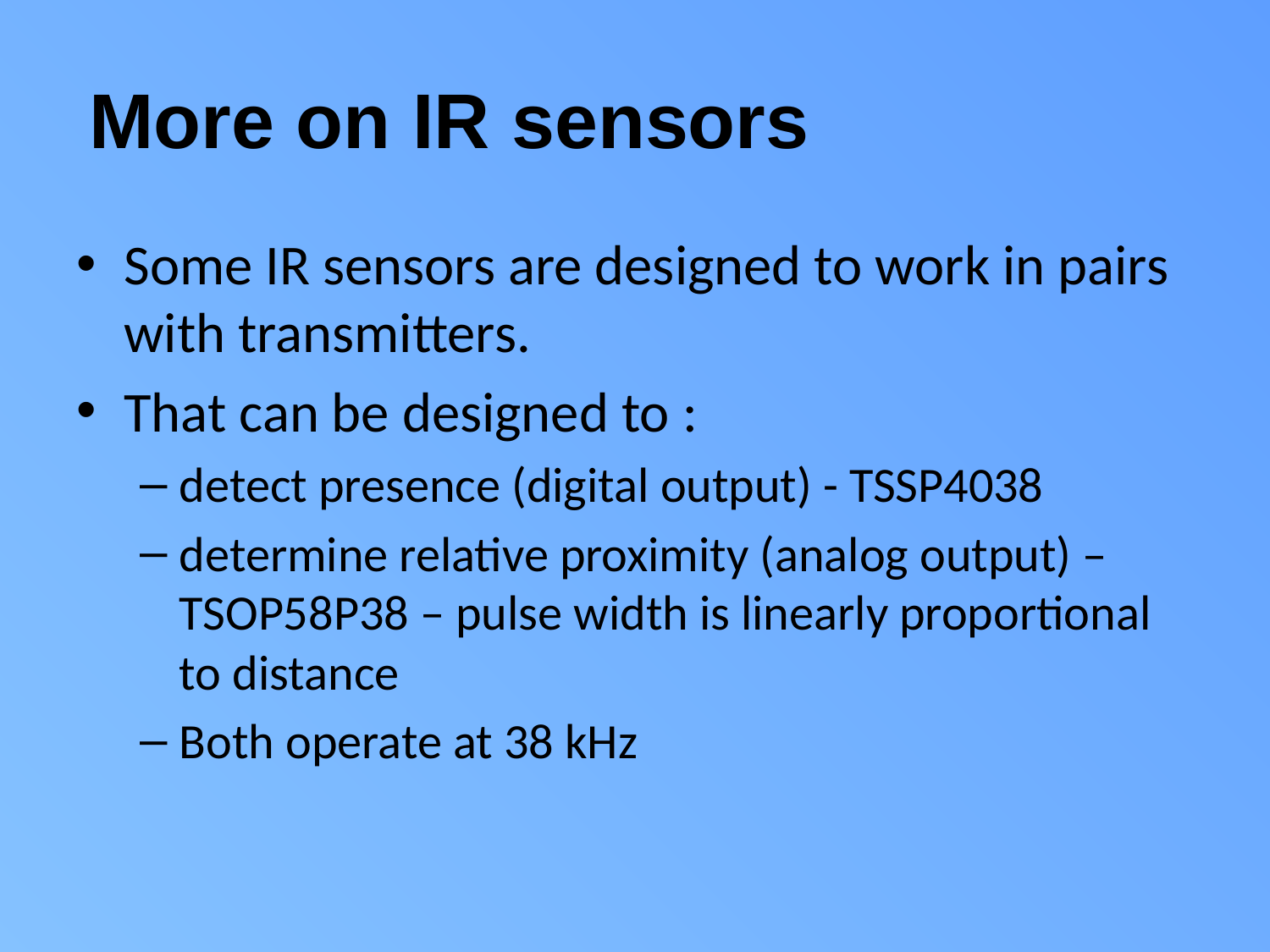

# More on IR sensors
Some IR sensors are designed to work in pairs with transmitters.
That can be designed to :
detect presence (digital output) - TSSP4038
determine relative proximity (analog output) – TSOP58P38 – pulse width is linearly proportional to distance
Both operate at 38 kHz